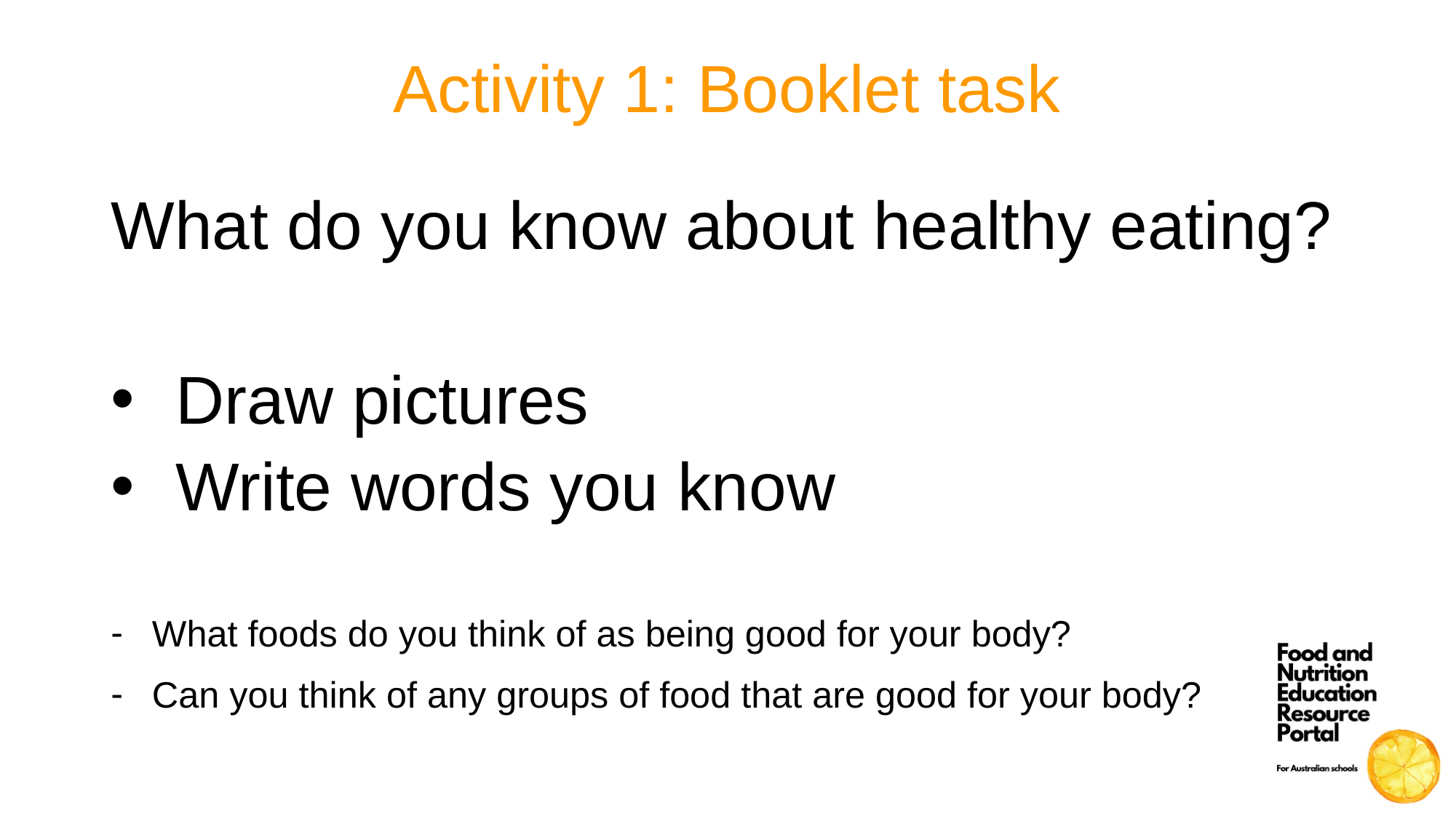

# Activity 1: Booklet task
What do you know about healthy eating?

Draw pictures
Write words you know

What foods do you think of as being good for your body?
Can you think of any groups of food that are good for your body?